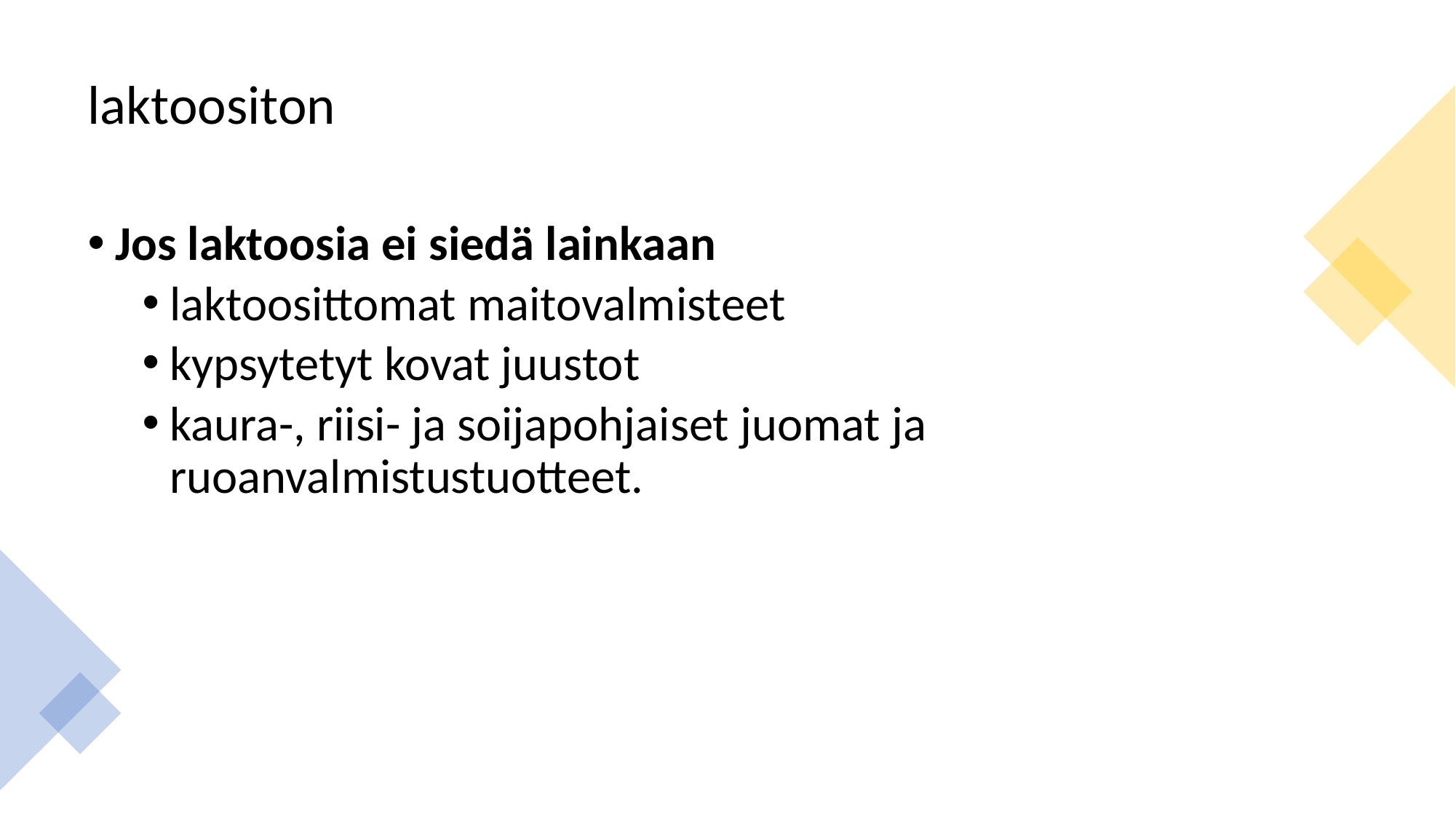

# laktoositon

Jos laktoosia ei siedä lainkaan
laktoosittomat maitovalmisteet
kypsytetyt kovat juustot
kaura-, riisi- ja soijapohjaiset juomat ja ruoanvalmistustuotteet.